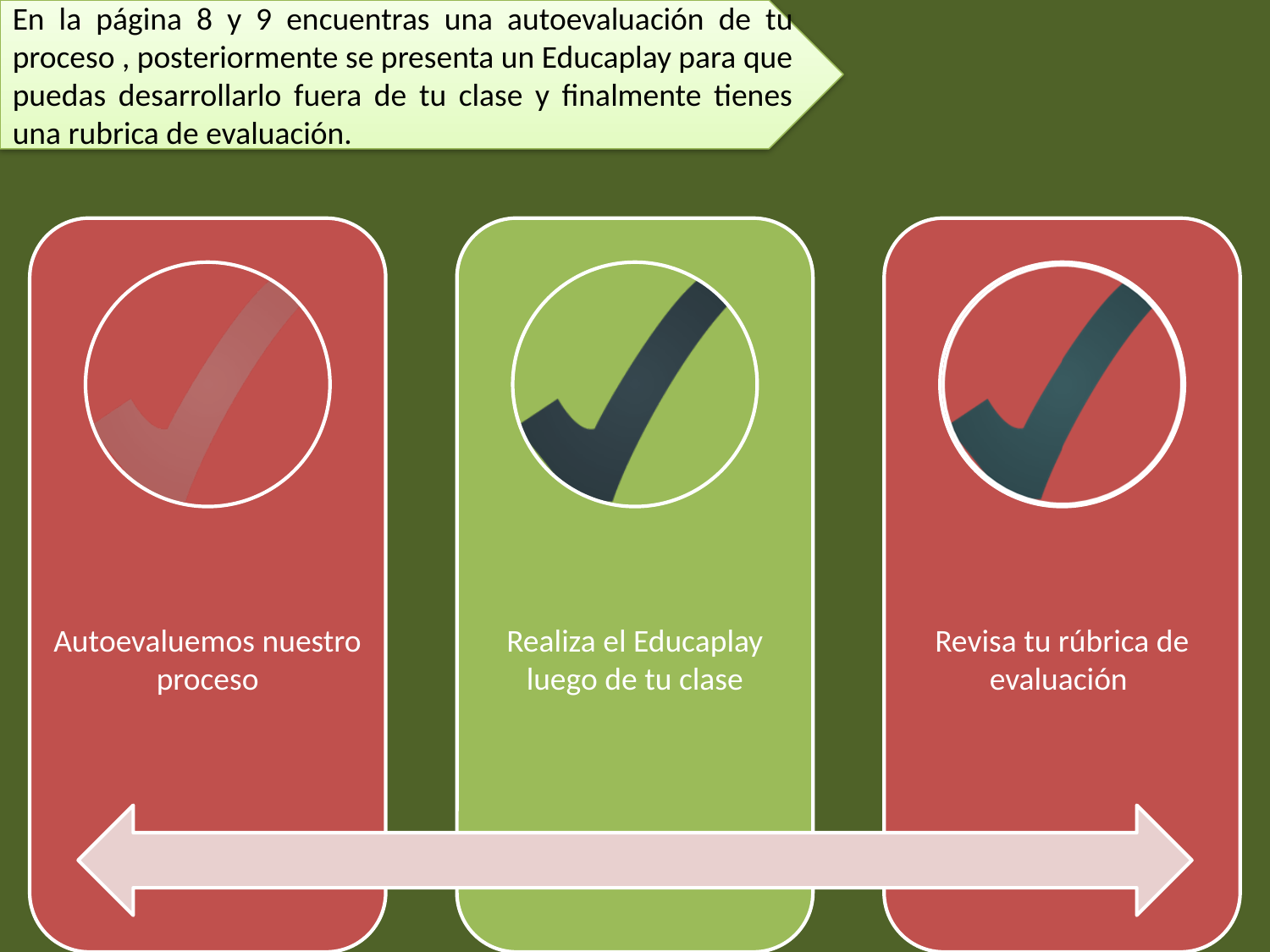

En la página 8 y 9 encuentras una autoevaluación de tu proceso , posteriormente se presenta un Educaplay para que puedas desarrollarlo fuera de tu clase y finalmente tienes una rubrica de evaluación.
Autoevaluemos nuestro proceso
Realiza el Educaplay luego de tu clase
Revisa tu rúbrica de evaluación